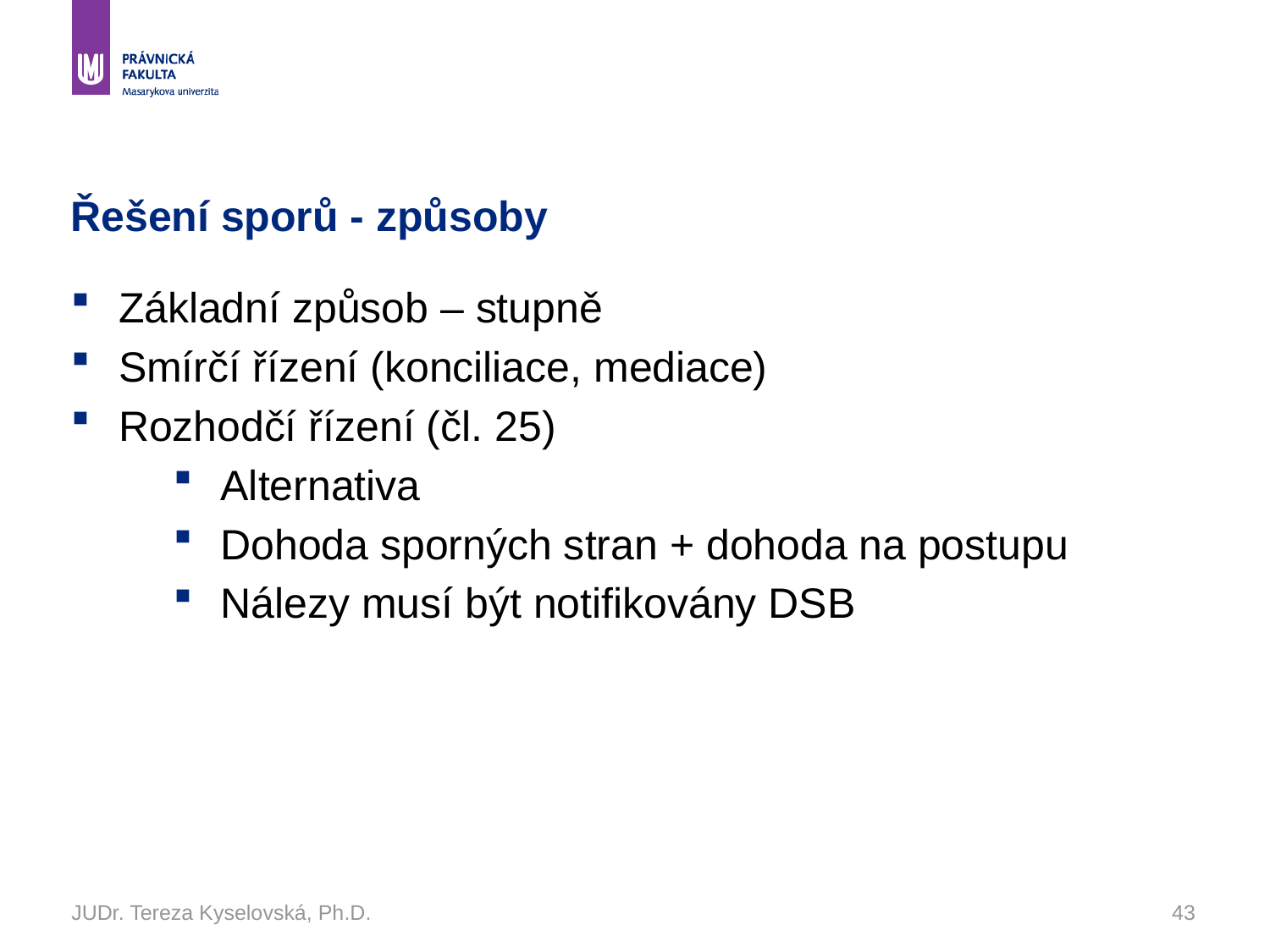

# Řešení sporů - způsoby
Základní způsob – stupně
Smírčí řízení (konciliace, mediace)
Rozhodčí řízení (čl. 25)
Alternativa
Dohoda sporných stran + dohoda na postupu
Nálezy musí být notifikovány DSB
JUDr. Tereza Kyselovská, Ph.D.
43